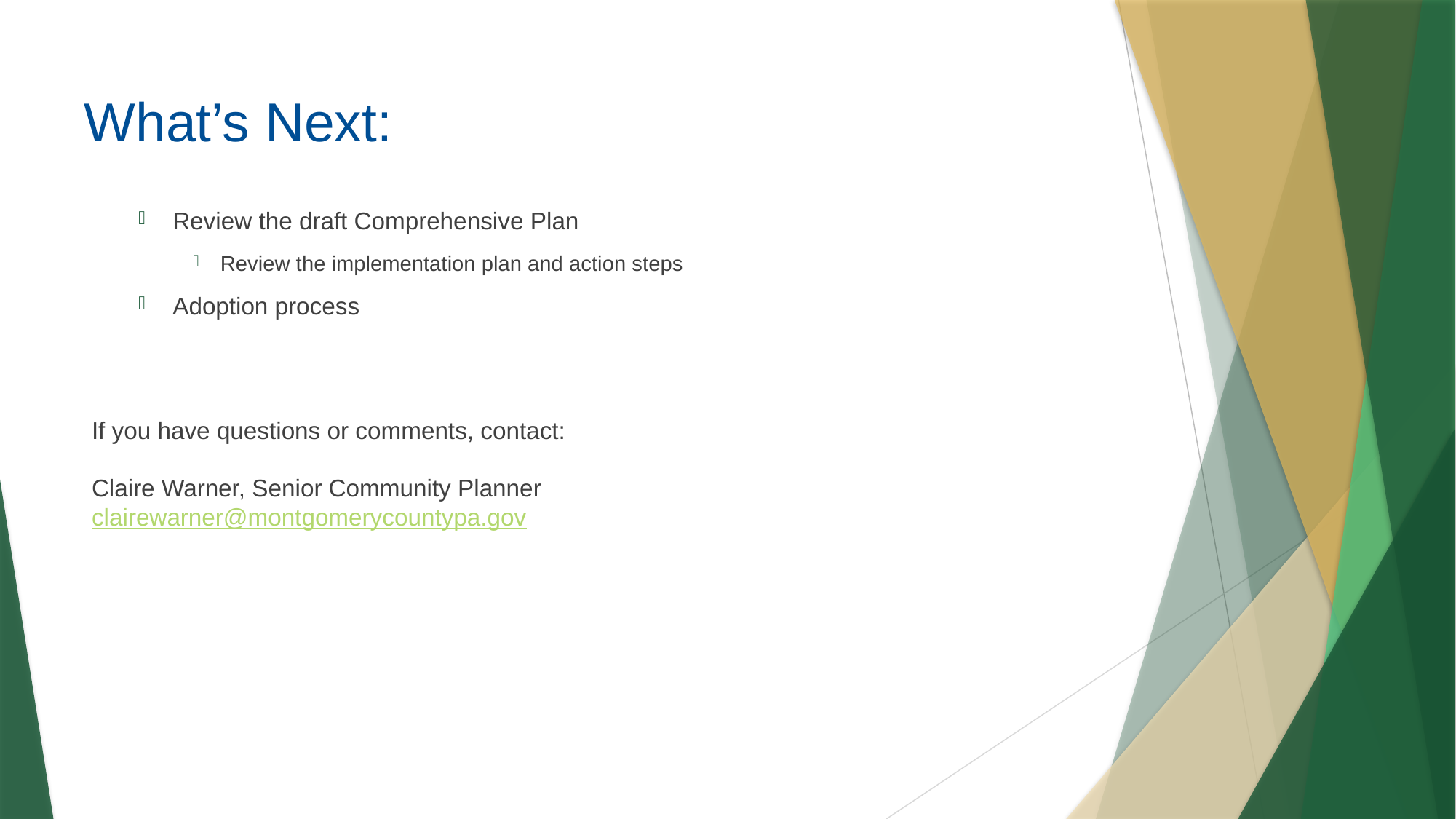

# What’s Next:
Review the draft Comprehensive Plan
Review the implementation plan and action steps
Adoption process

If you have questions or comments, contact:

Claire Warner, Senior Community Planner
clairewarner@montgomerycountypa.gov